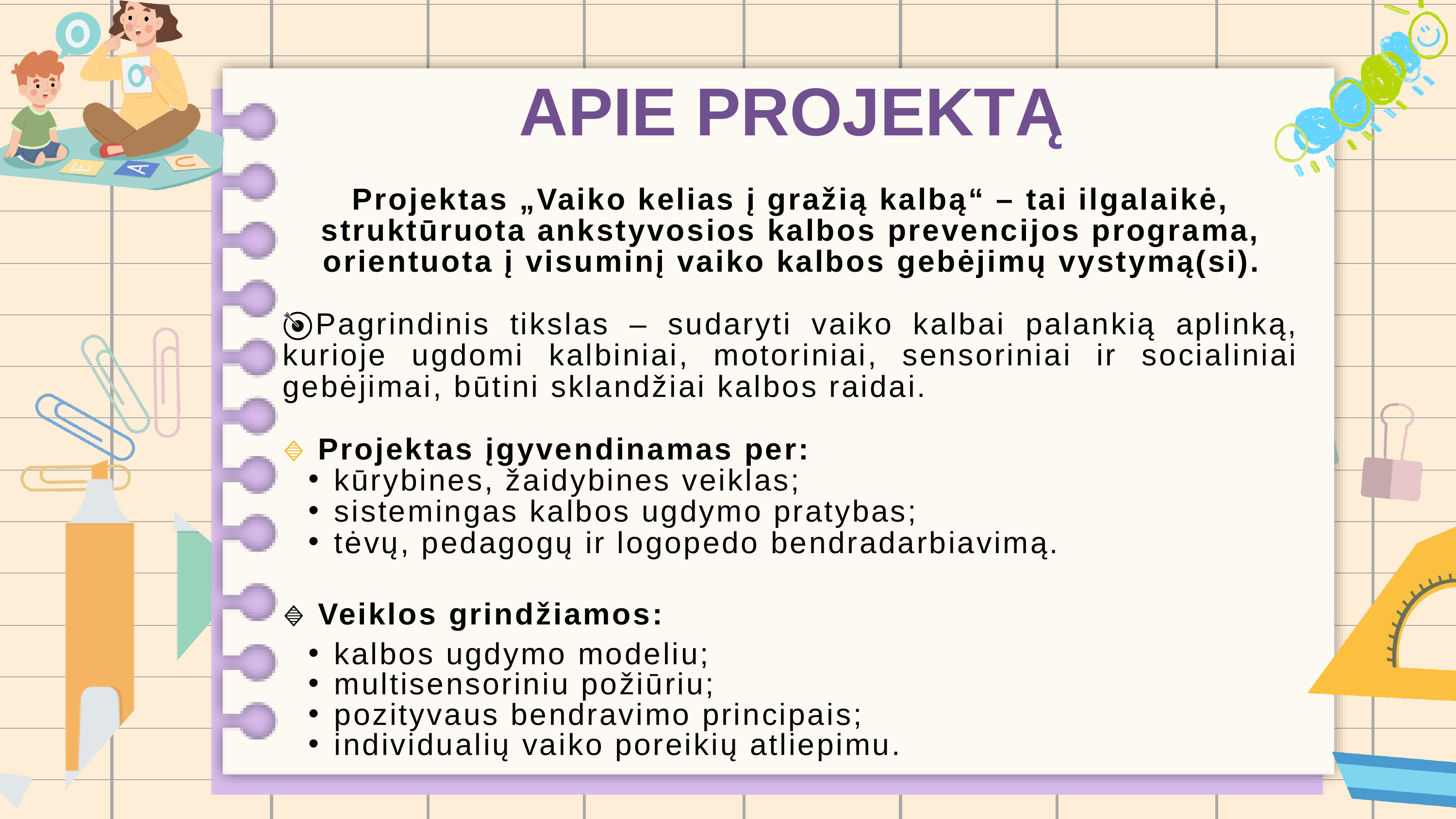

APIE PROJEKTĄ
Projektas „Vaiko kelias į gražią kalbą“ – tai ilgalaikė, struktūruota ankstyvosios kalbos prevencijos programa, orientuota į visuminį vaiko kalbos gebėjimų vystymą(si).

🎯Pagrindinis tikslas – sudaryti vaiko kalbai palankią aplinką, kurioje ugdomi kalbiniai, motoriniai, sensoriniai ir socialiniai gebėjimai, būtini sklandžiai kalbos raidai.

🔹 Projektas įgyvendinamas per:
kūrybines, žaidybines veiklas;
sistemingas kalbos ugdymo pratybas;
tėvų, pedagogų ir logopedo bendradarbiavimą.

🔹 Veiklos grindžiamos:
kalbos ugdymo modeliu;
multisensoriniu požiūriu;
pozityvaus bendravimo principais;
individualių vaiko poreikių atliepimu.